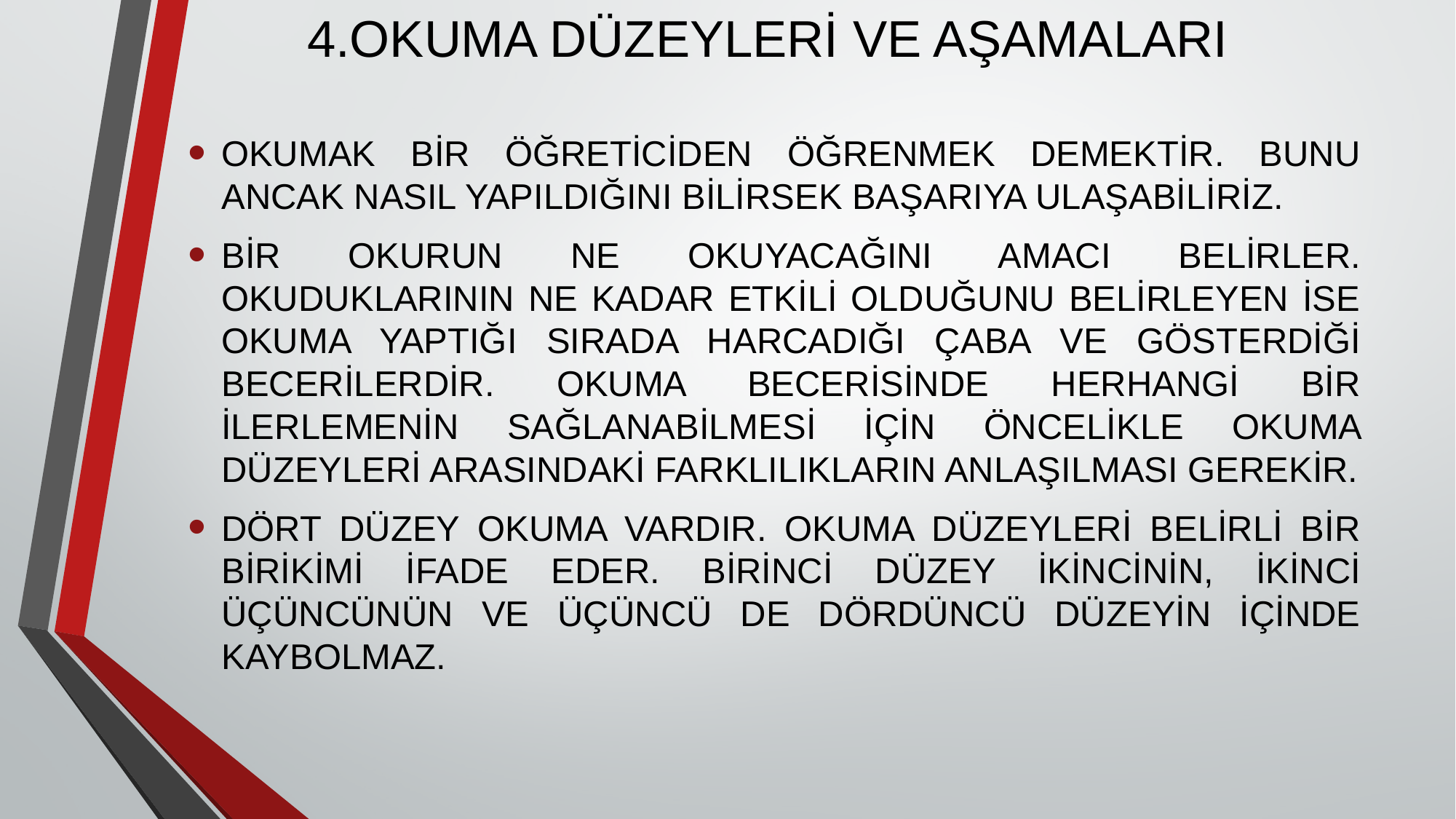

# 4.OKUMA DÜZEYLERİ VE AŞAMALARI
OKUMAK BİR ÖĞRETİCİDEN ÖĞRENMEK DEMEKTİR. BUNU ANCAK NASIL YAPILDIĞINI BİLİRSEK BAŞARIYA ULAŞABİLİRİZ.
BİR OKURUN NE OKUYACAĞINI AMACI BELİRLER. OKUDUKLARININ NE KADAR ETKİLİ OLDUĞUNU BELİRLEYEN İSE OKUMA YAPTIĞI SIRADA HARCADIĞI ÇABA VE GÖSTERDİĞİ BECERİLERDİR. OKUMA BECERİSİNDE HERHANGİ BİR İLERLEMENİN SAĞLANABİLMESİ İÇİN ÖNCELİKLE OKUMA DÜZEYLERİ ARASINDAKİ FARKLILIKLARIN ANLAŞILMASI GEREKİR.
DÖRT DÜZEY OKUMA VARDIR. OKUMA DÜZEYLERİ BELİRLİ BİR BİRİKİMİ İFADE EDER. BİRİNCİ DÜZEY İKİNCİNİN, İKİNCİ ÜÇÜNCÜNÜN VE ÜÇÜNCÜ DE DÖRDÜNCÜ DÜZEYİN İÇİNDE KAYBOLMAZ.